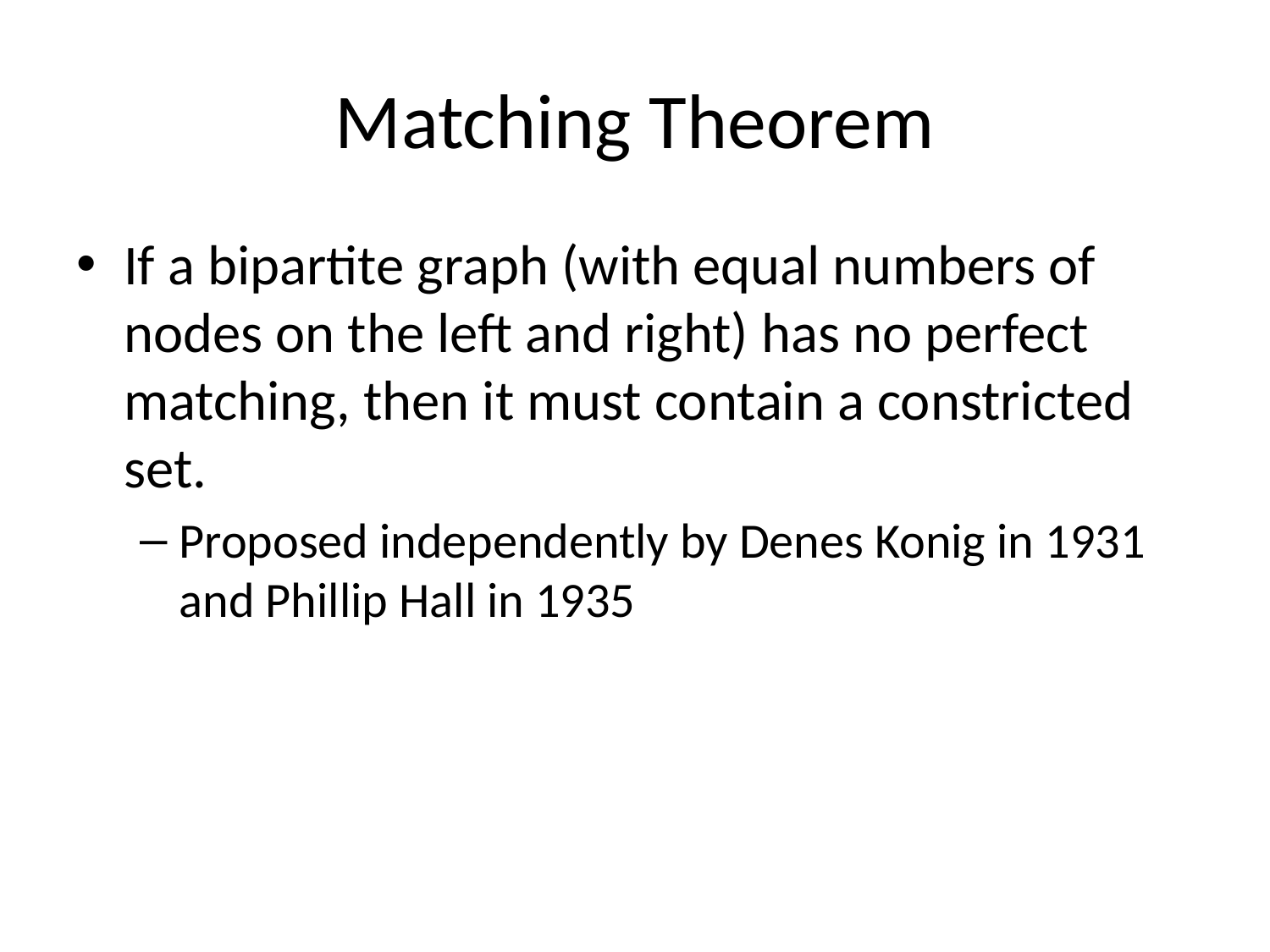

# Matching Theorem
If a bipartite graph (with equal numbers of nodes on the left and right) has no perfect matching, then it must contain a constricted set.
Proposed independently by Denes Konig in 1931 and Phillip Hall in 1935